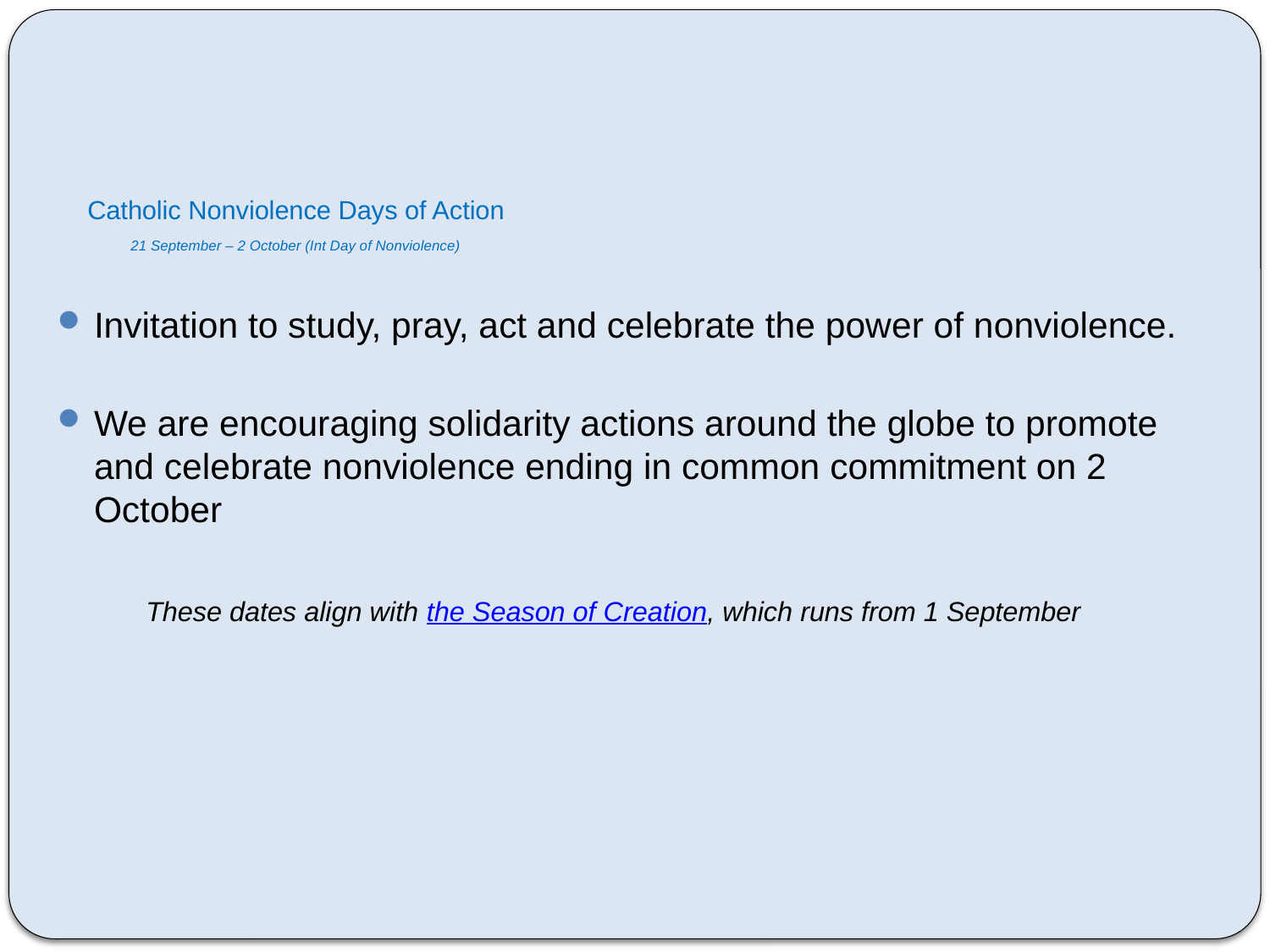

# Catholic Nonviolence Days of Action 21 September – 2 October (Int Day of Nonviolence)
Invitation to study, pray, act and celebrate the power of nonviolence.

We are encouraging solidarity actions around the globe to promote and celebrate nonviolence ending in common commitment on 2 October

                   These dates align with the Season of Creation, which runs from 1 September